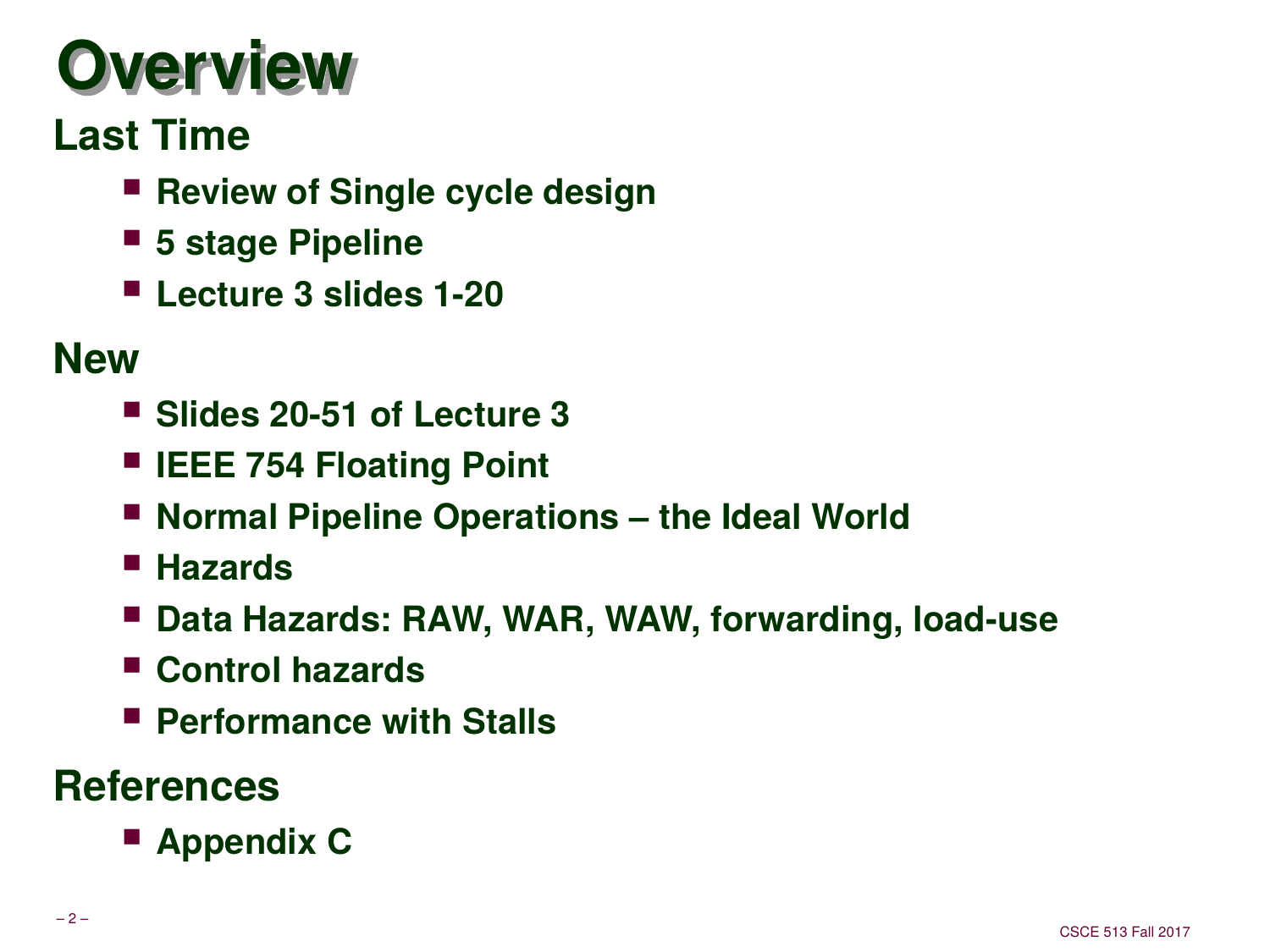

# Overview
Last Time
Review of Single cycle design
5 stage Pipeline
Lecture 3 slides 1-20
New
Slides 20-51 of Lecture 3
IEEE 754 Floating Point
Normal Pipeline Operations – the Ideal World
Hazards
Data Hazards: RAW, WAR, WAW, forwarding, load-use
Control hazards
Performance with Stalls
References
Appendix C